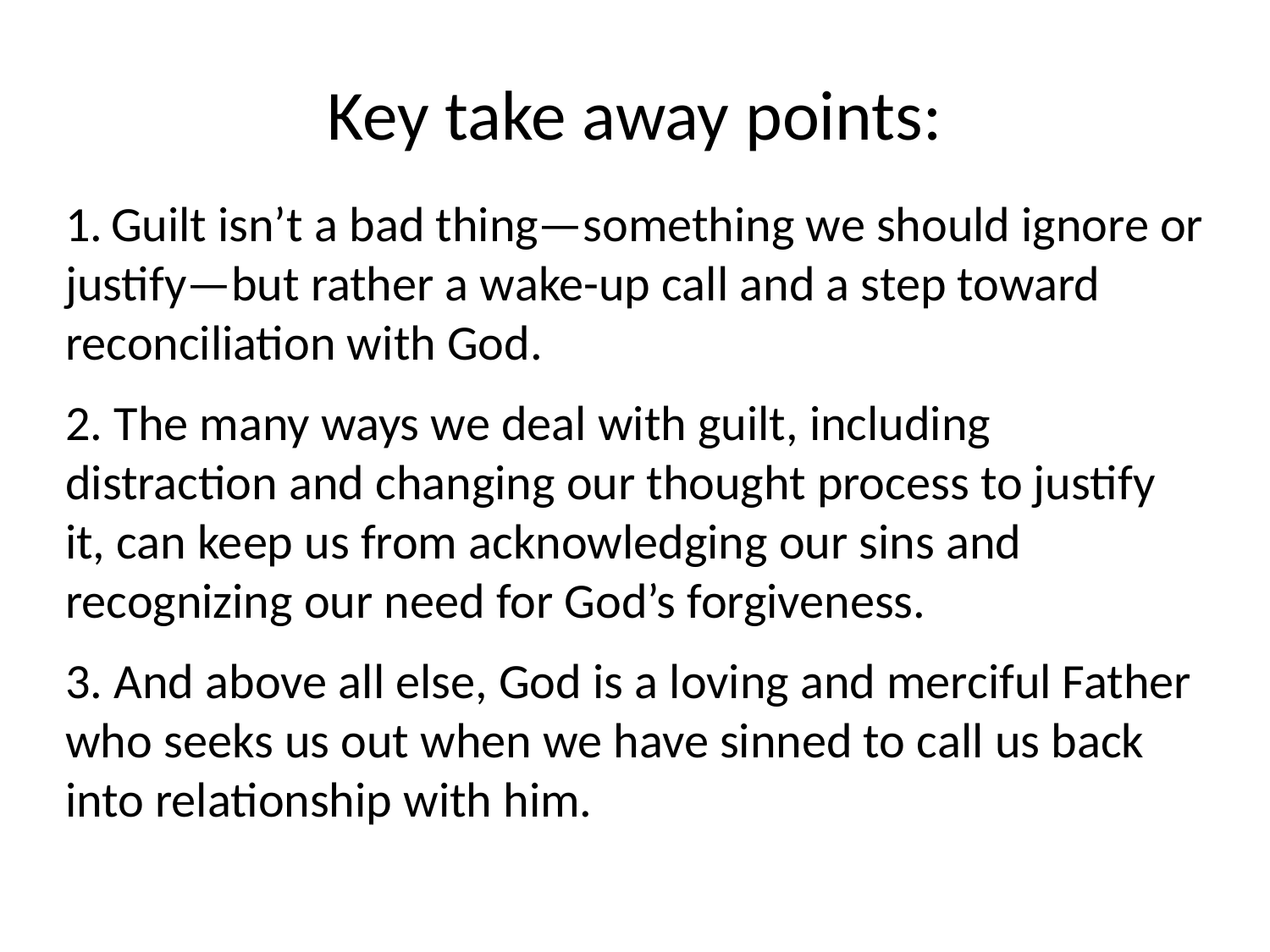

Key take away points:

1. Guilt isn’t a bad thing—something we should ignore or justify—but rather a wake-up call and a step toward reconciliation with God.
2. The many ways we deal with guilt, including distraction and changing our thought process to justify it, can keep us from acknowledging our sins and recognizing our need for God’s forgiveness.
3. And above all else, God is a loving and merciful Father who seeks us out when we have sinned to call us back into relationship with him.